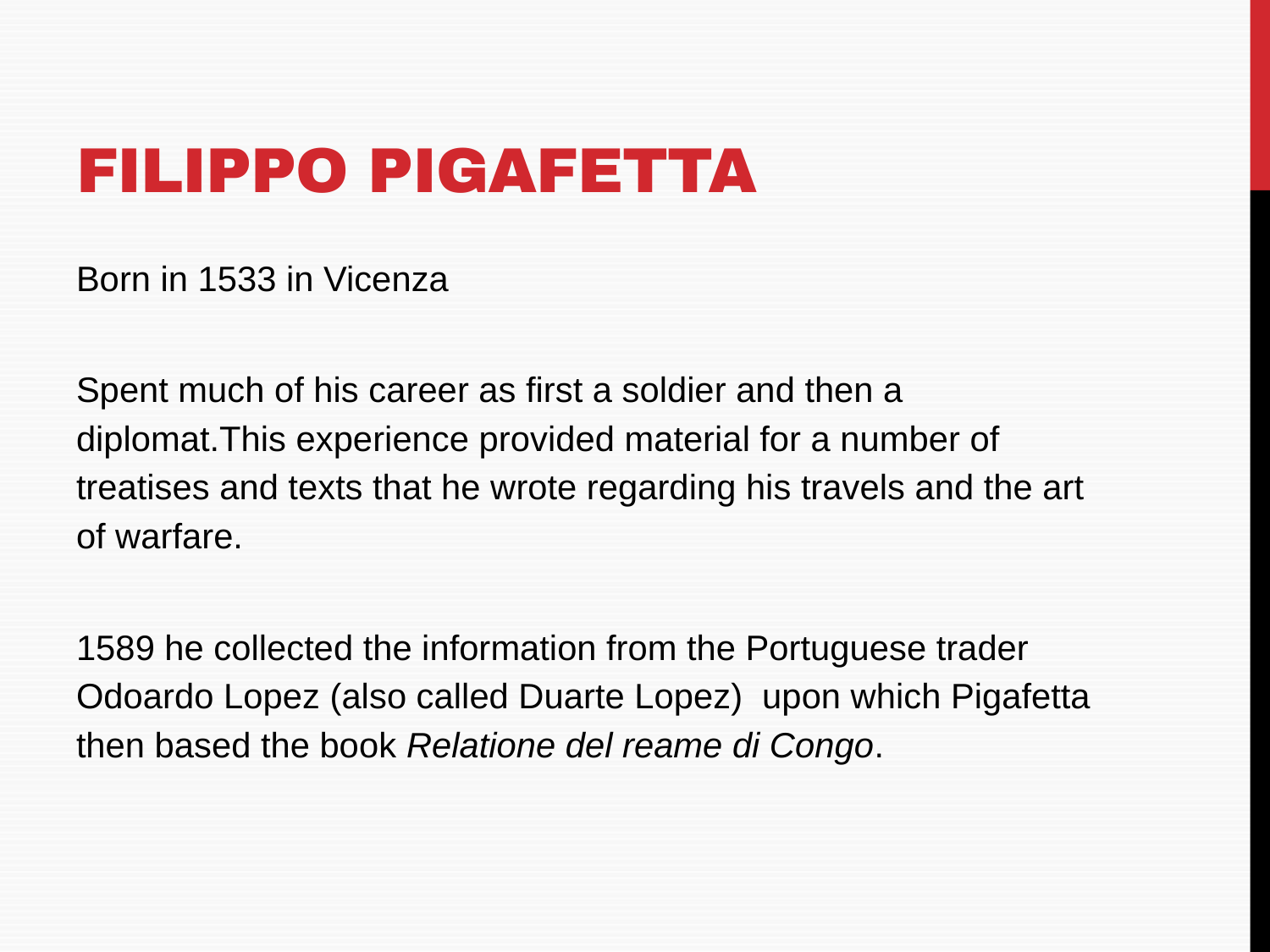

# Filippo Pigafetta
Born in 1533 in Vicenza

Spent much of his career as first a soldier and then a diplomat.This experience provided material for a number of treatises and texts that he wrote regarding his travels and the art of warfare.

1589 he collected the information from the Portuguese trader Odoardo Lopez (also called Duarte Lopez)  upon which Pigafetta then based the book Relatione del reame di Congo.